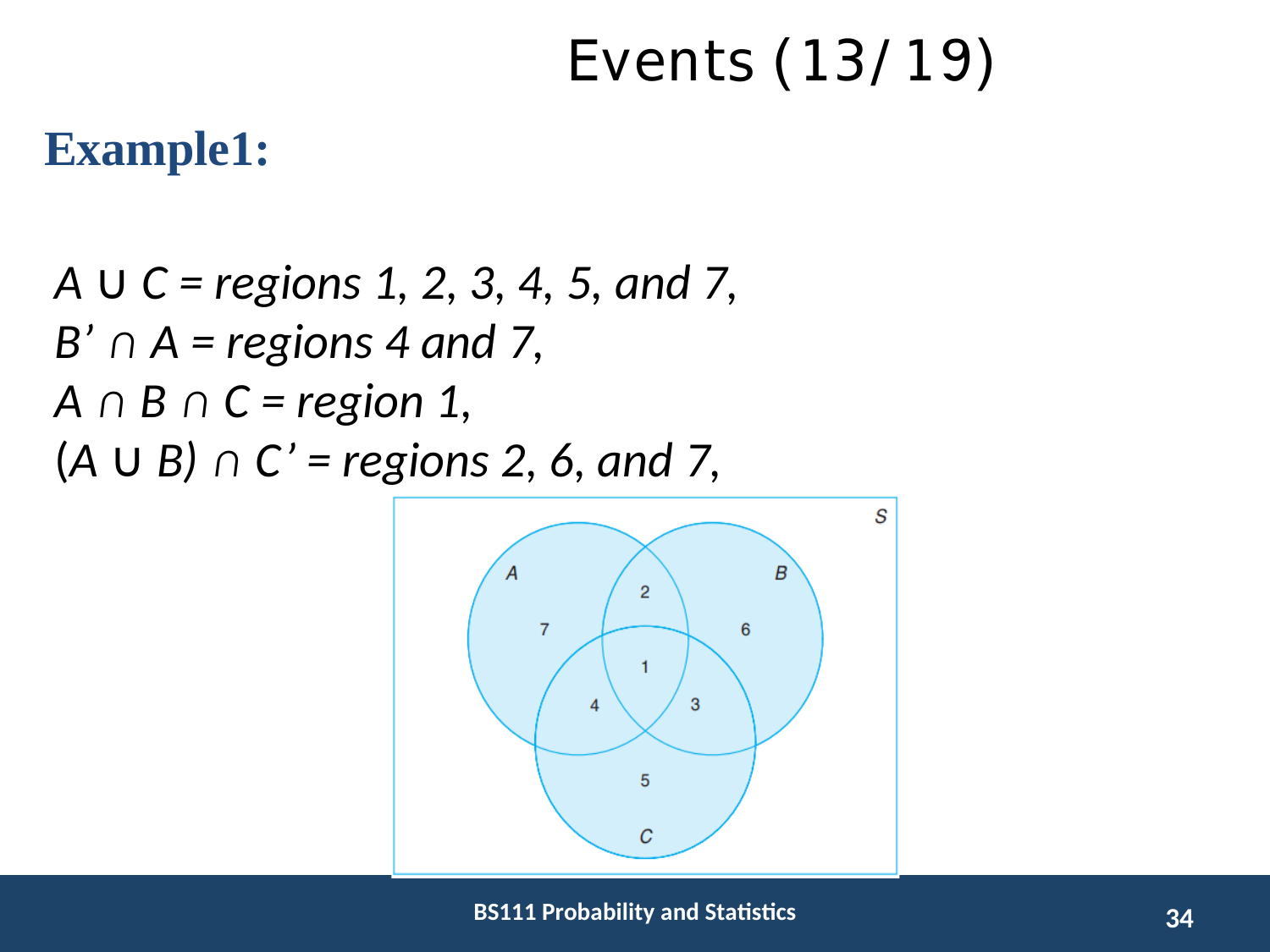

# Events (13/19)
Example1:
A ∪ C = regions 1, 2, 3, 4, 5, and 7,
B’ ∩ A = regions 4 and 7,
A ∩ B ∩ C = region 1,
(A ∪ B) ∩ C’ = regions 2, 6, and 7,

BS111 Probability and Statistics
34